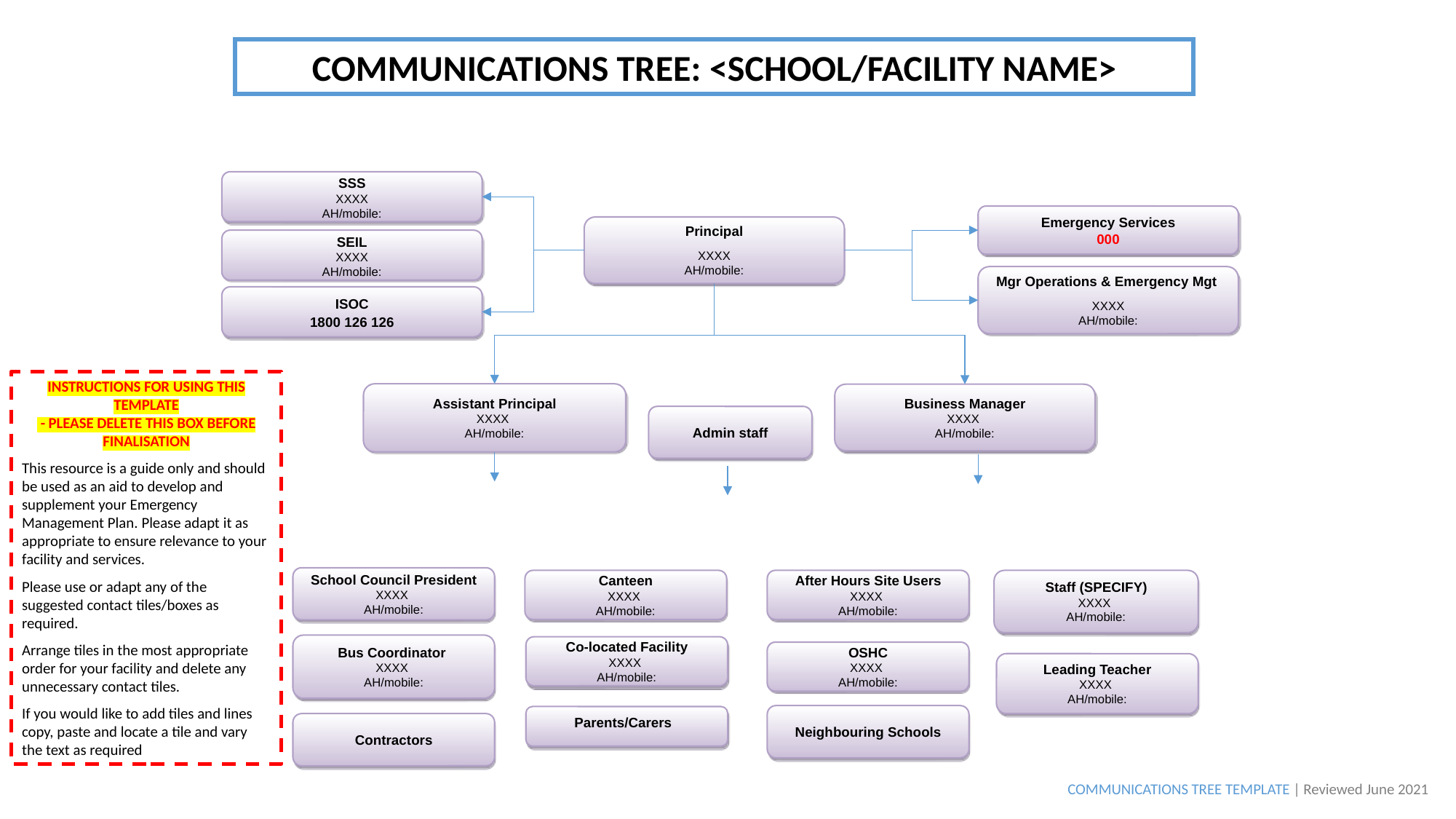

COMMUNICATIONS TREE: <SCHOOL/FACILITY NAME>

SSS
 XXXX
AH/mobile:
Emergency Services
000
Principal
 XXXX
AH/mobile:
SEIL
 XXXX
AH/mobile:
Mgr Operations & Emergency Mgt
XXXX
AH/mobile:
ISOC
1800 126 126
INSTRUCTIONS FOR USING THIS TEMPLATE
 - PLEASE DELETE THIS BOX BEFORE FINALISATION

This resource is a guide only and should be used as an aid to develop and supplement your Emergency Management Plan. Please adapt it as appropriate to ensure relevance to your facility and services.

Please use or adapt any of the suggested contact tiles/boxes as required.

Arrange tiles in the most appropriate order for your facility and delete any unnecessary contact tiles.

If you would like to add tiles and lines copy, paste and locate a tile and vary the text as required
Assistant Principal
XXXX
AH/mobile:
Business Manager
XXXX
AH/mobile:
Admin staff
School Council President
XXXX
AH/mobile:
Canteen
XXXX
AH/mobile:
After Hours Site Users
XXXX
AH/mobile:
Staff (SPECIFY)
XXXX
AH/mobile:
Bus Coordinator
XXXX
AH/mobile:
Co-located Facility
XXXX
AH/mobile:
OSHC
XXXX
AH/mobile:
Leading Teacher
XXXX
AH/mobile:
Neighbouring Schools
Parents/Carers
Contractors
Communications Tree Template | Reviewed June 2021